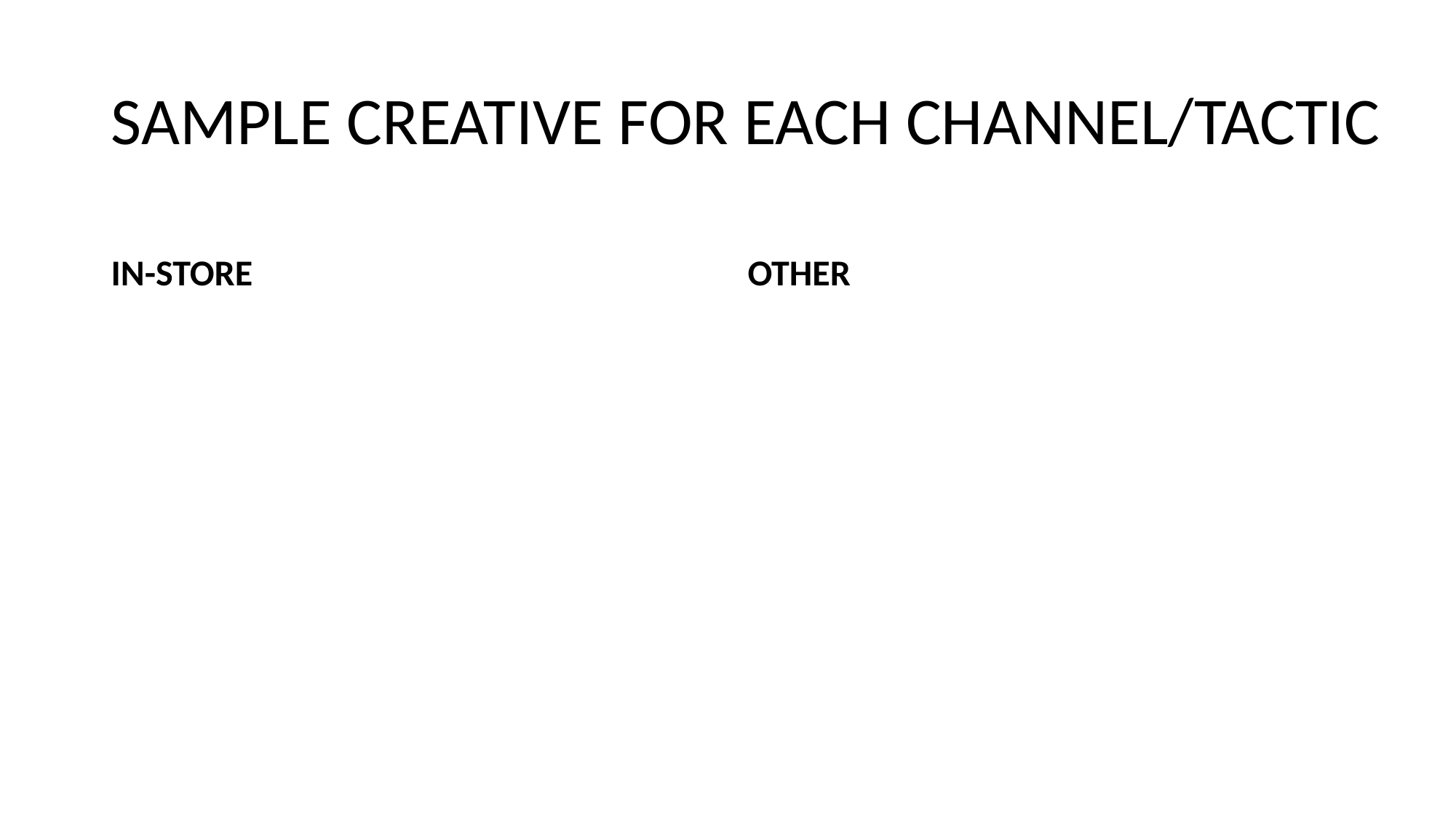

# SAMPLE CREATIVE FOR EACH CHANNEL/TACTIC
IN-STORE
OTHER